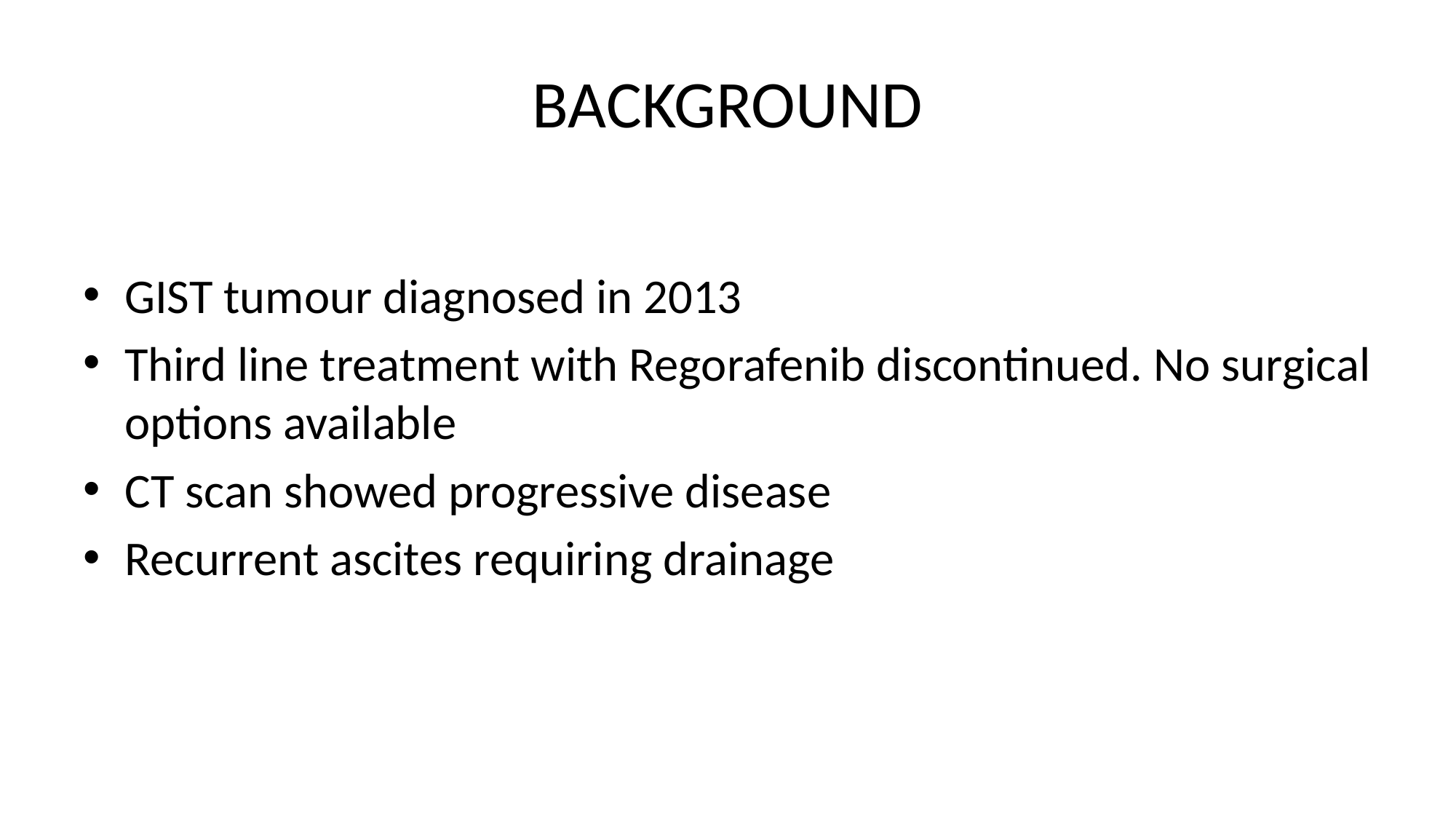

# BACKGROUND

GIST tumour diagnosed in 2013
Third line treatment with Regorafenib discontinued. No surgical options available
CT scan showed progressive disease
Recurrent ascites requiring drainage